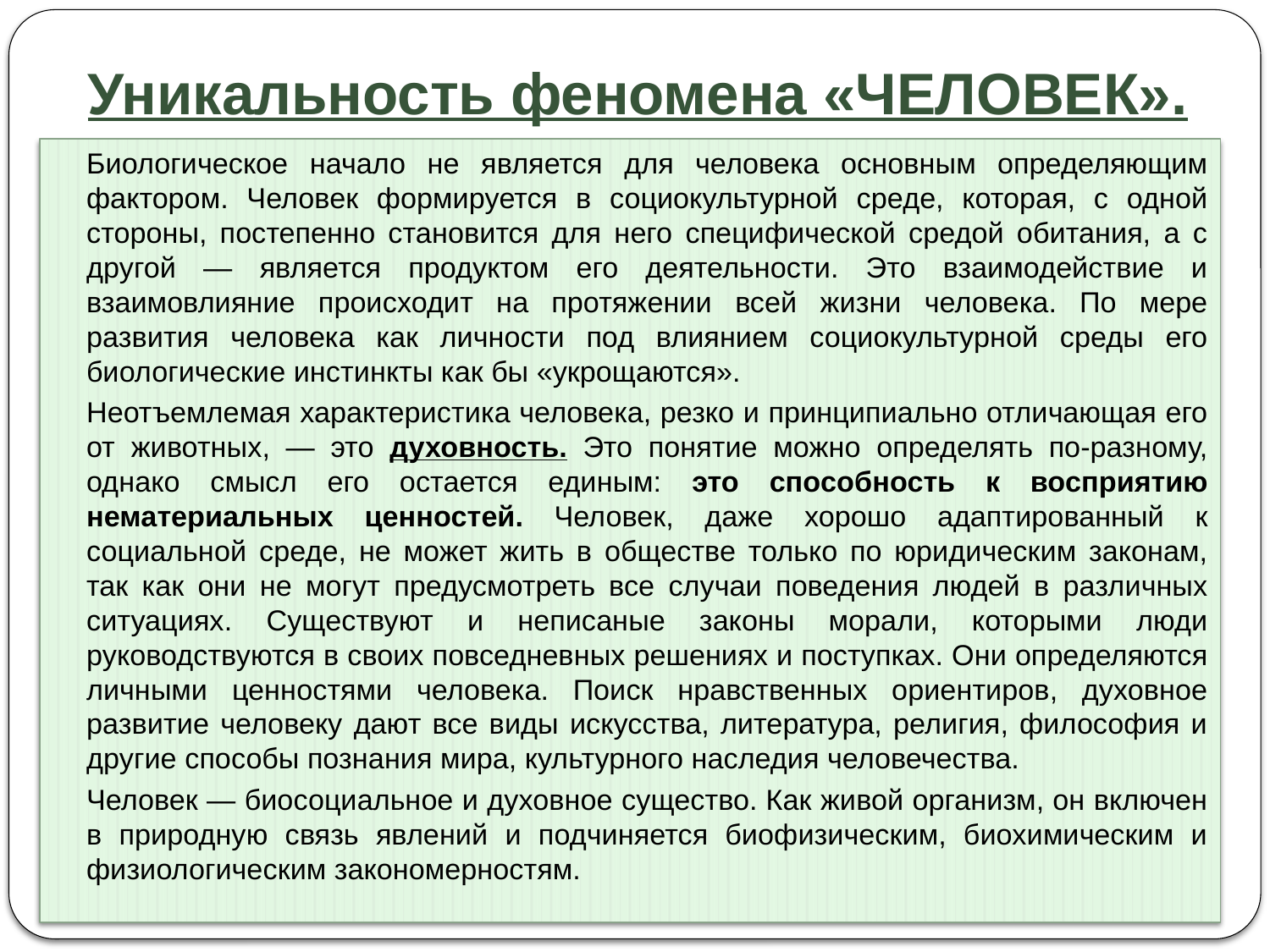

# Уникальность феномена «ЧЕЛОВЕК».
		Биологическое начало не является для человека основным определяющим фактором. Человек формируется в социокультурной среде, которая, с одной стороны, постепенно становится для него специфической средой обитания, а с другой — является продуктом его деятельности. Это взаимодействие и взаимовлияние происходит на протяжении всей жизни человека. По мере развития человека как личности под влиянием социокультурной среды его биологические инстинкты как бы «укрощаются».
		Неотъемлемая характеристика человека, резко и принципиально отличающая его от животных, — это духовность. Это понятие можно определять по-разному, однако смысл его остается единым: это способность к восприятию нематериальных ценностей. Человек, даже хорошо адаптированный к социальной среде, не может жить в обществе только по юридическим законам, так как они не могут предусмотреть все случаи поведения людей в различных ситуациях. Существуют и неписаные законы морали, которыми люди руководствуются в своих повседневных решениях и поступках. Они определяются личными ценностями человека. Поиск нравственных ориентиров, духовное развитие человеку дают все виды искусства, литература, религия, философия и другие способы познания мира, культурного наследия человечества.
		Человек — биосоциальное и духовное существо. Как живой организм, он включен в природную связь явлений и подчиняется биофизическим, биохимическим и физиологическим закономерностям.